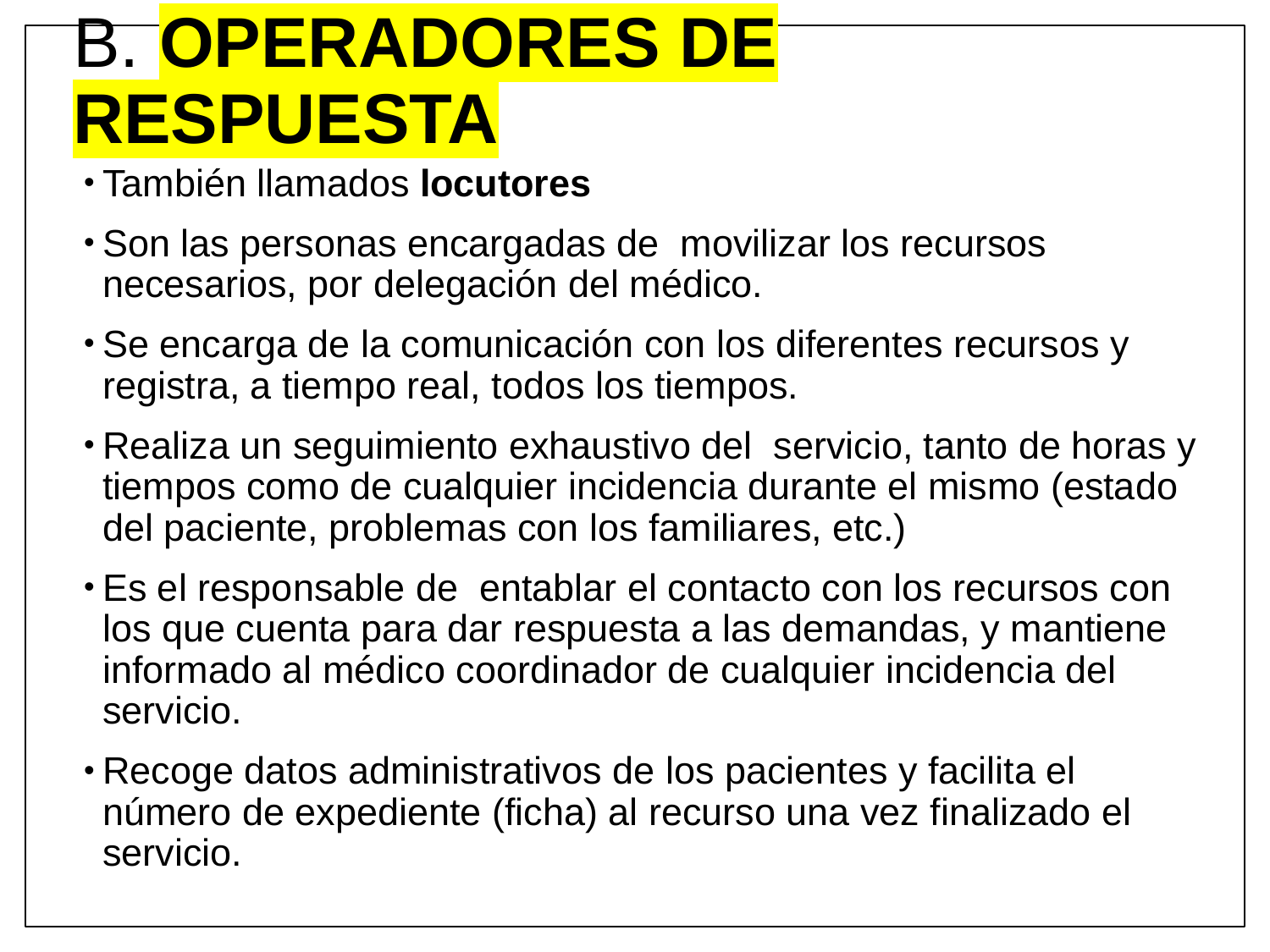

# B. OPERADORES DE RESPUESTA
También llamados locutores
Son las personas encargadas de  movilizar los recursos necesarios, por delegación del médico.
Se encarga de la comunicación con los diferentes recursos y registra, a tiempo real, todos los tiempos.
Realiza un seguimiento exhaustivo del  servicio, tanto de horas y tiempos como de cualquier incidencia durante el mismo (estado del paciente, problemas con los familiares, etc.)
Es el responsable de  entablar el contacto con los recursos con los que cuenta para dar respuesta a las demandas, y mantiene informado al médico coordinador de cualquier incidencia del servicio.
Recoge datos administrativos de los pacientes y facilita el número de expediente (ficha) al recurso una vez finalizado el servicio.